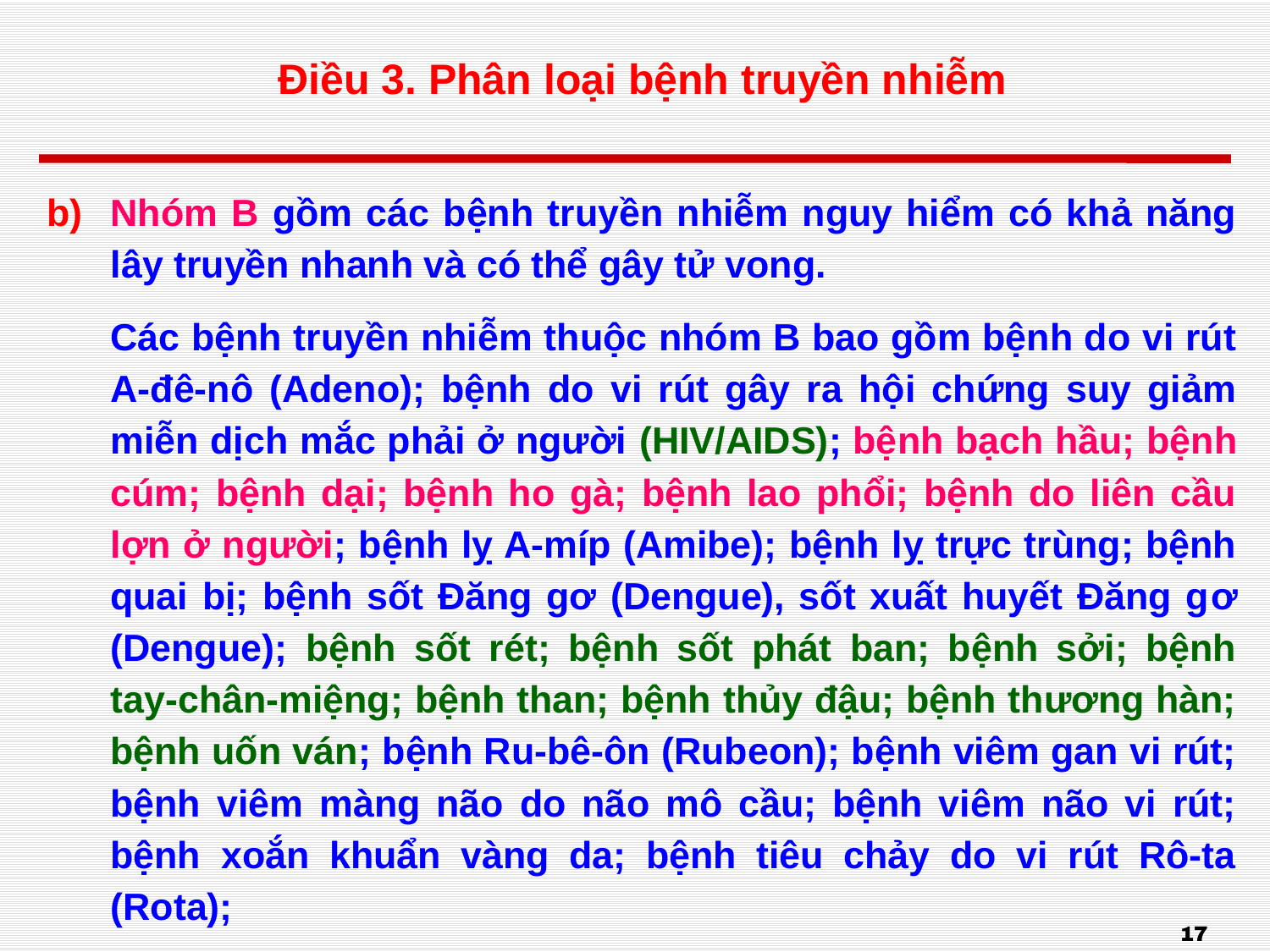

# Điều 3. Phân loại bệnh truyền nhiễm
Nhóm B gồm các bệnh truyền nhiễm nguy hiểm có khả năng lây truyền nhanh và có thể gây tử vong.
Các bệnh truyền nhiễm thuộc nhóm B bao gồm bệnh do vi rút A-đê-nô (Adeno); bệnh do vi rút gây ra hội chứng suy giảm miễn dịch mắc phải ở người (HIV/AIDS); bệnh bạch hầu; bệnh cúm; bệnh dại; bệnh ho gà; bệnh lao phổi; bệnh do liên cầu lợn ở người; bệnh lỵ A-míp (Amibe); bệnh lỵ trực trùng; bệnh quai bị; bệnh sốt Đăng gơ (Dengue), sốt xuất huyết Đăng gơ (Dengue); bệnh sốt rét; bệnh sốt phát ban; bệnh sởi; bệnh tay-chân-miệng; bệnh than; bệnh thủy đậu; bệnh thương hàn; bệnh uốn ván; bệnh Ru-bê-ôn (Rubeon); bệnh viêm gan vi rút; bệnh viêm màng não do não mô cầu; bệnh viêm não vi rút; bệnh xoắn khuẩn vàng da; bệnh tiêu chảy do vi rút Rô-ta (Rota);